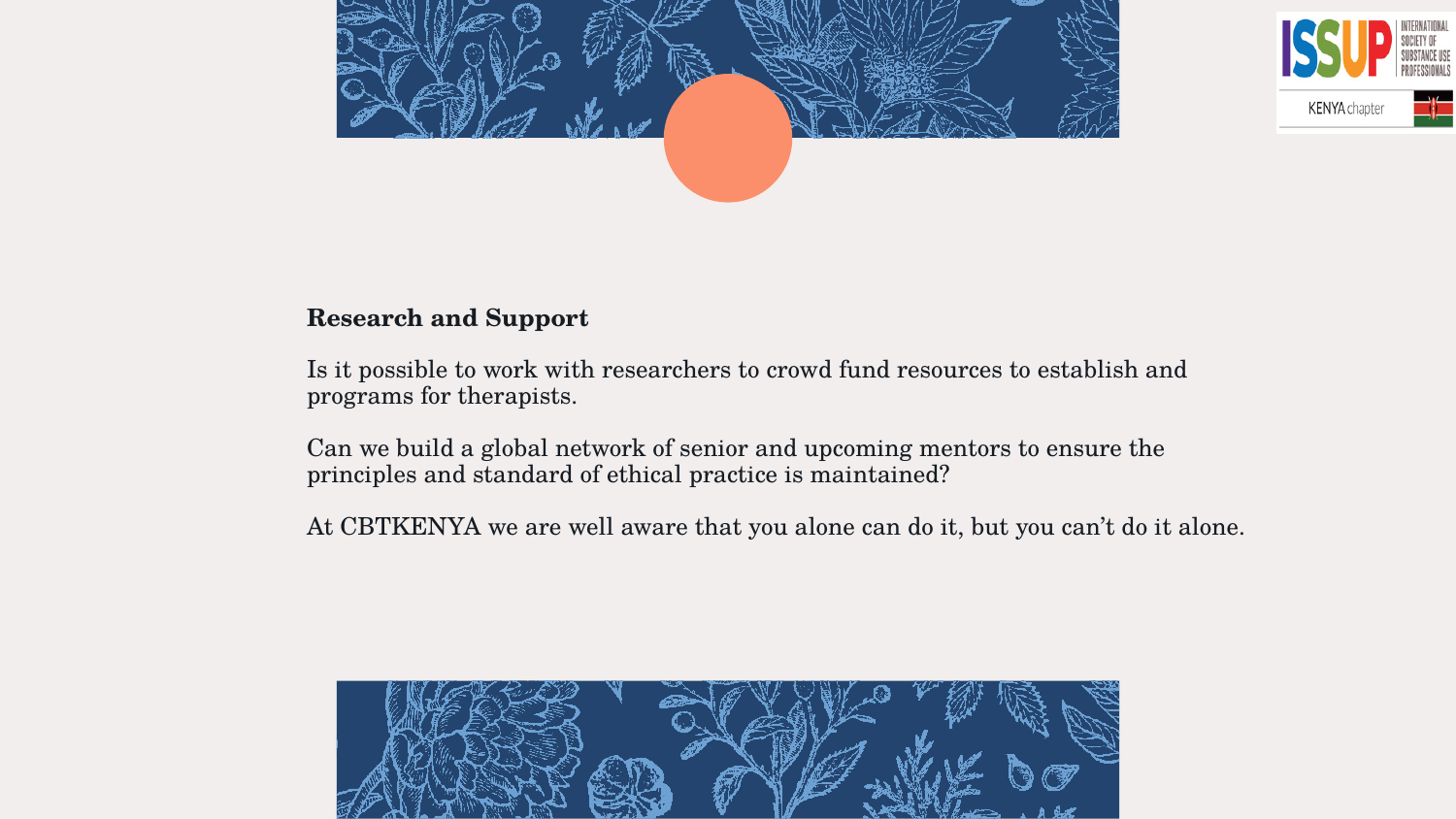

# Research and Support Is it possible to work with researchers to crowd fund resources to establish and programs for therapists. Can we build a global network of senior and upcoming mentors to ensure the principles and standard of ethical practice is maintained? At CBTKENYA we are well aware that you alone can do it, but you can’t do it alone.